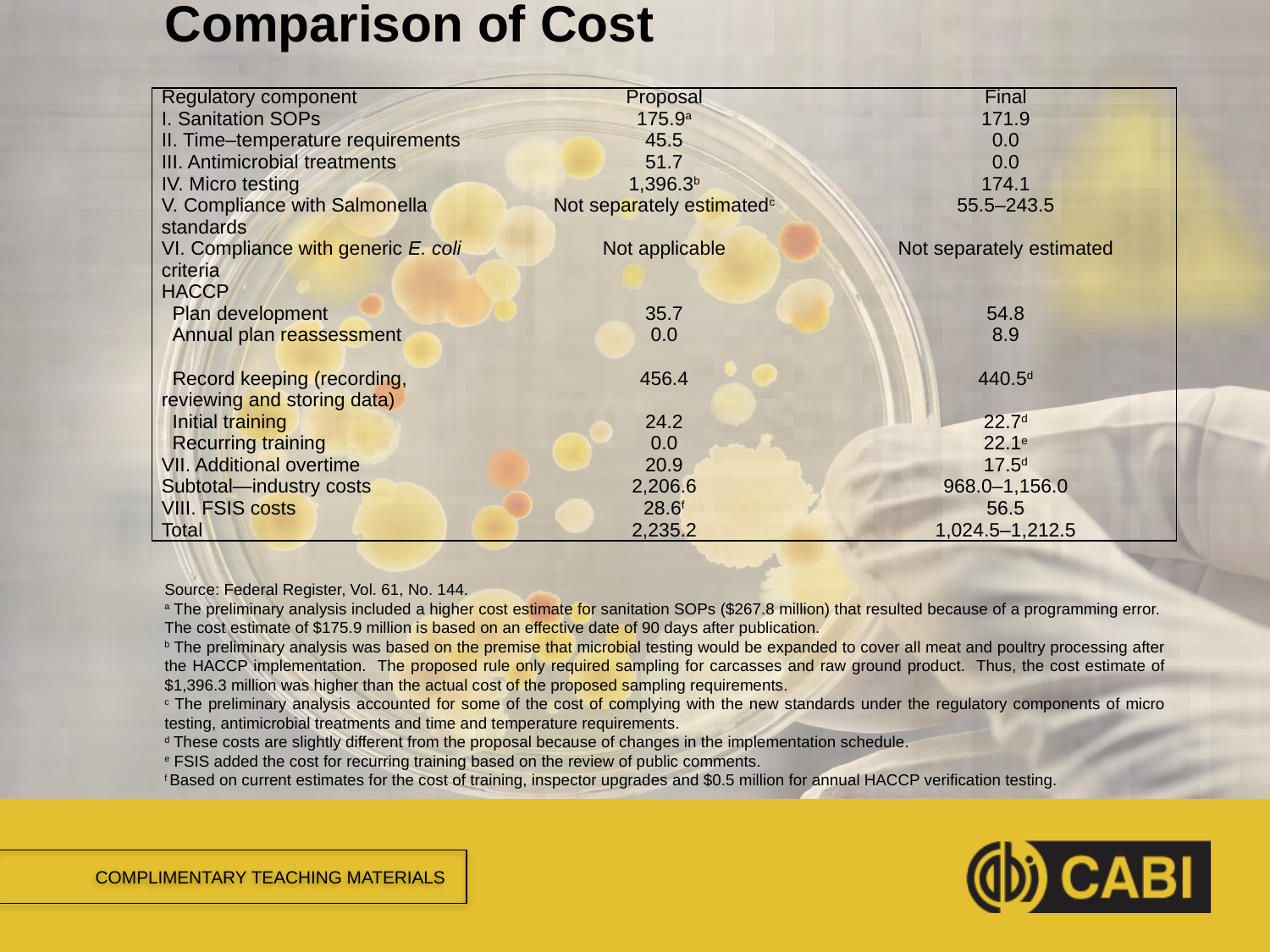

# Comparison of Cost
| Regulatory component | Proposal | Final |
| --- | --- | --- |
| I. Sanitation SOPs | 175.9a | 171.9 |
| II. Time–temperature requirements | 45.5 | 0.0 |
| III. Antimicrobial treatments | 51.7 | 0.0 |
| IV. Micro testing | 1,396.3b | 174.1 |
| V. Compliance with Salmonella standards | Not separately estimatedc | 55.5–243.5 |
| VI. Compliance with generic E. coli criteria | Not applicable | Not separately estimated |
| HACCP |  |  |
| Plan development | 35.7 | 54.8 |
| Annual plan reassessment | 0.0 | 8.9 |
| Record keeping (recording, reviewing and storing data) | 456.4 | 440.5d |
| Initial training | 24.2 | 22.7d |
| Recurring training | 0.0 | 22.1e |
| VII. Additional overtime | 20.9 | 17.5d |
| Subtotal—industry costs | 2,206.6 | 968.0–1,156.0 |
| VIII. FSIS costs | 28.6f | 56.5 |
| Total | 2,235.2 | 1,024.5–1,212.5 |
Source: Federal Register, Vol. 61, No. 144.
a The preliminary analysis included a higher cost estimate for sanitation SOPs ($267.8 million) that resulted because of a programming error.  The cost estimate of $175.9 million is based on an effective date of 90 days after publication.
b The preliminary analysis was based on the premise that microbial testing would be expanded to cover all meat and poultry processing after the HACCP implementation.  The proposed rule only required sampling for carcasses and raw ground product.  Thus, the cost estimate of $1,396.3 million was higher than the actual cost of the proposed sampling requirements.
c The preliminary analysis accounted for some of the cost of complying with the new standards under the regulatory components of micro testing, antimicrobial treatments and time and temperature requirements.
d These costs are slightly different from the proposal because of changes in the implementation schedule.
e FSIS added the cost for recurring training based on the review of public comments.
f Based on current estimates for the cost of training, inspector upgrades and $0.5 million for annual HACCP verification testing.